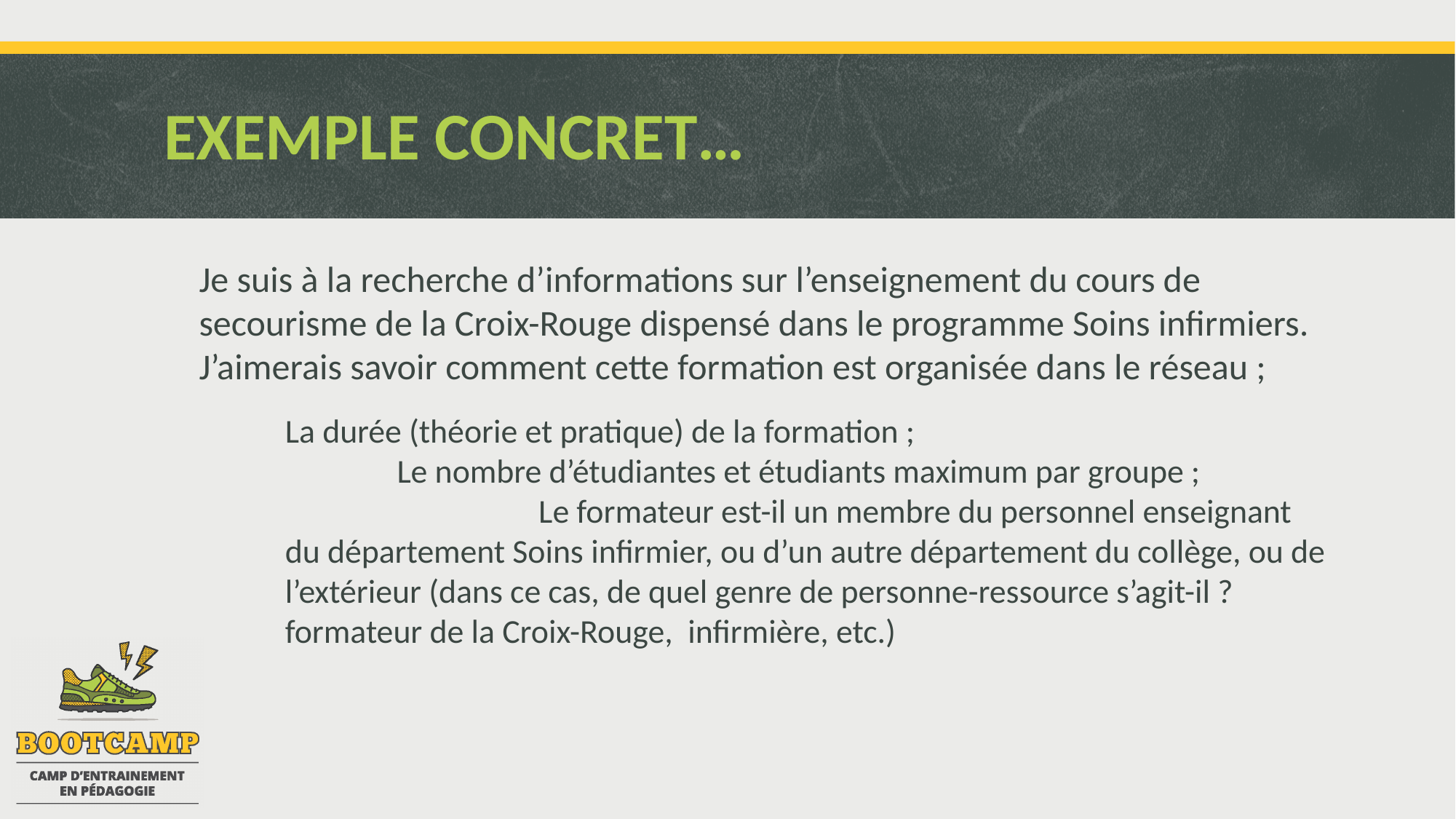

# EXEMPLE CONCRET…
Je suis à la recherche d’informations sur l’enseignement du cours de secourisme de la Croix-Rouge dispensé dans le programme Soins infirmiers. J’aimerais savoir comment cette formation est organisée dans le réseau ;
La durée (théorie et pratique) de la formation ;                                                                       Le nombre d’étudiantes et étudiants maximum par groupe ;                                                   Le formateur est-il un membre du personnel enseignant du département Soins infirmier, ou d’un autre département du collège, ou de l’extérieur (dans ce cas, de quel genre de personne-ressource s’agit-il ? formateur de la Croix-Rouge,  infirmière, etc.)